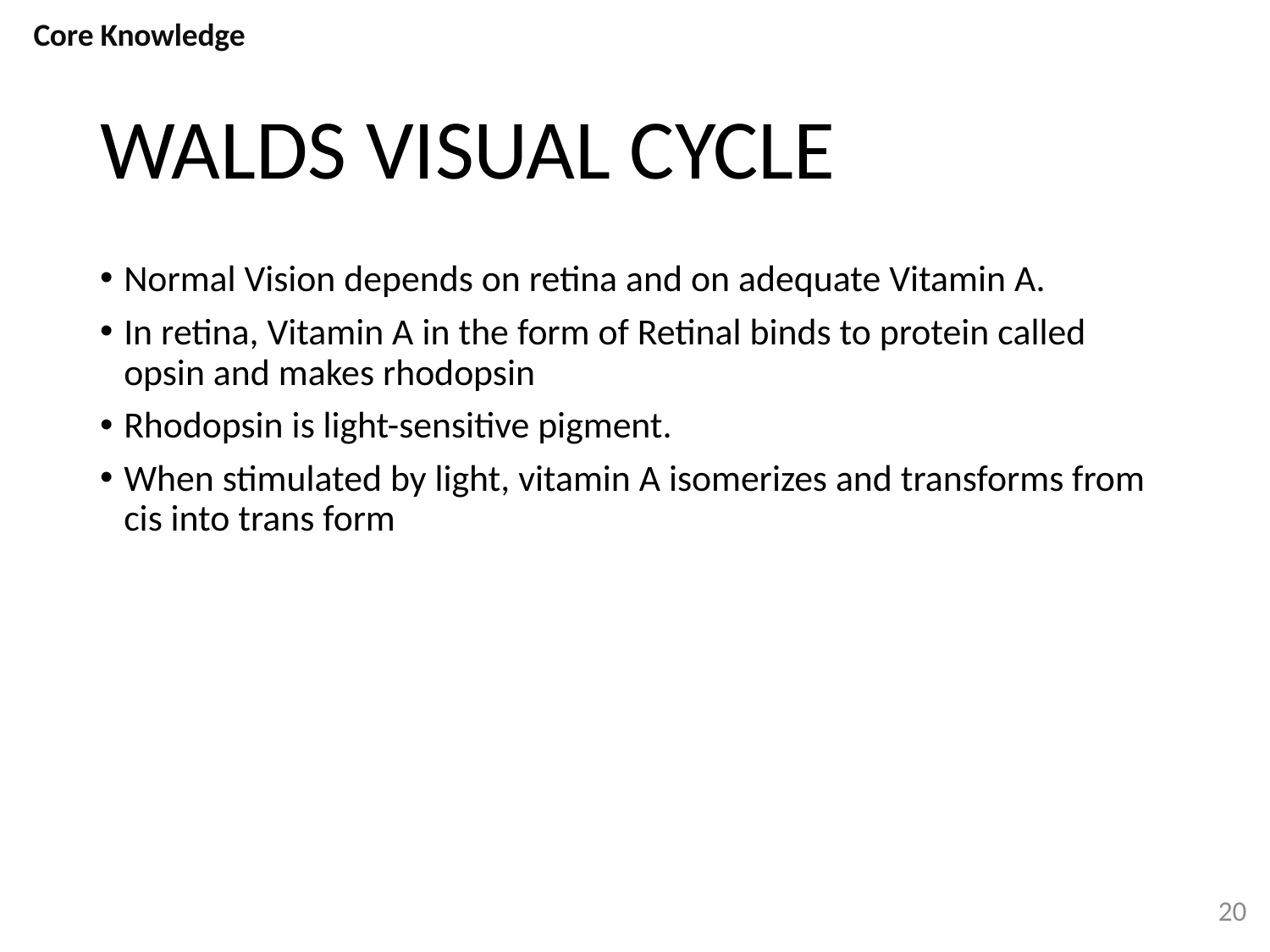

Core Knowledge
# WALDS VISUAL CYCLE
Normal Vision depends on retina and on adequate Vitamin A.
In retina, Vitamin A in the form of Retinal binds to protein called opsin and makes rhodopsin
Rhodopsin is light-sensitive pigment.
When stimulated by light, vitamin A isomerizes and transforms from cis into trans form

20